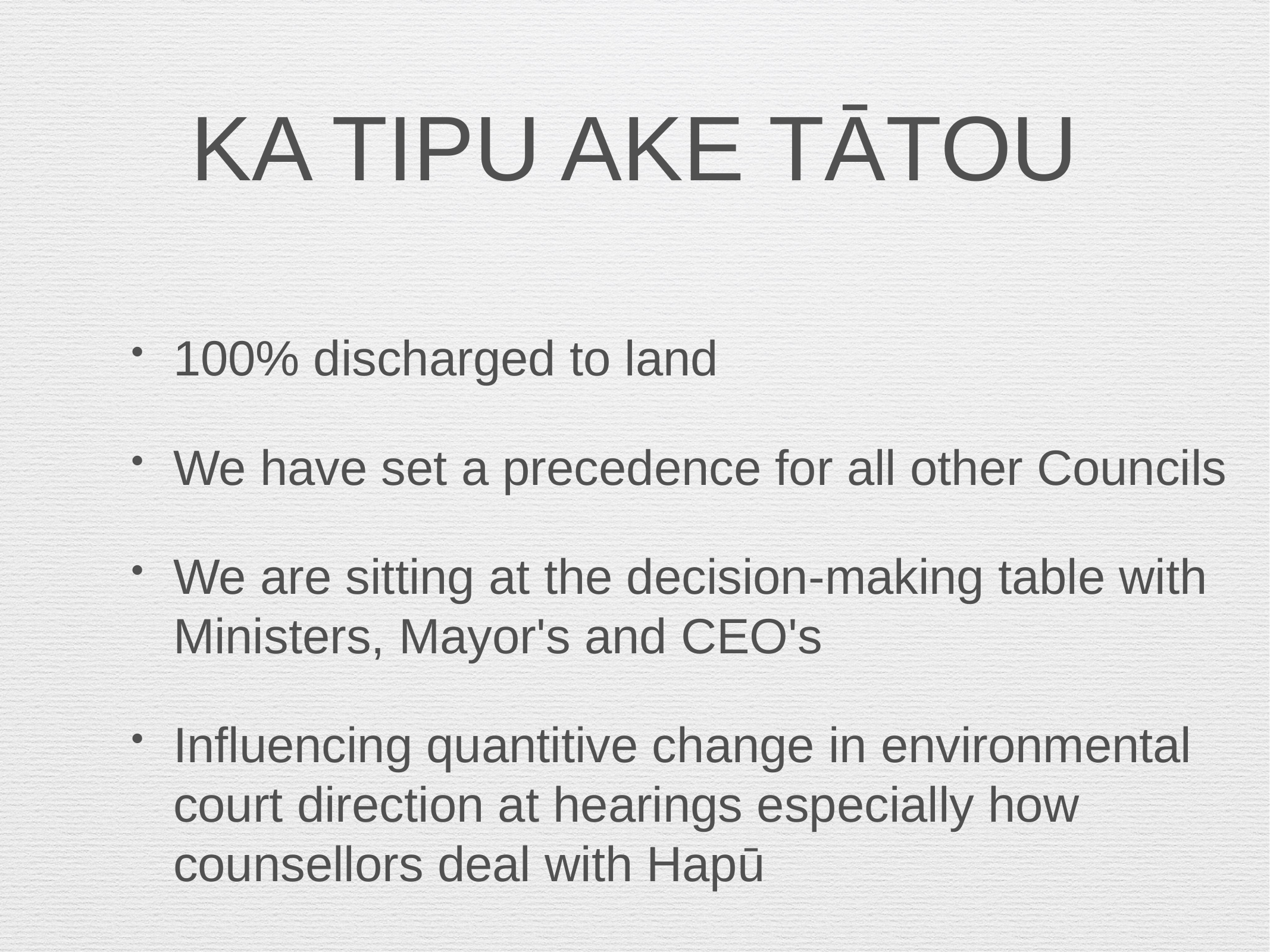

# KA TIPU AKE TĀTOU
100% discharged to land
We have set a precedence for all other Councils
We are sitting at the decision-making table with Ministers, Mayor's and CEO's
Influencing quantitive change in environmental court direction at hearings especially how counsellors deal with Hapū